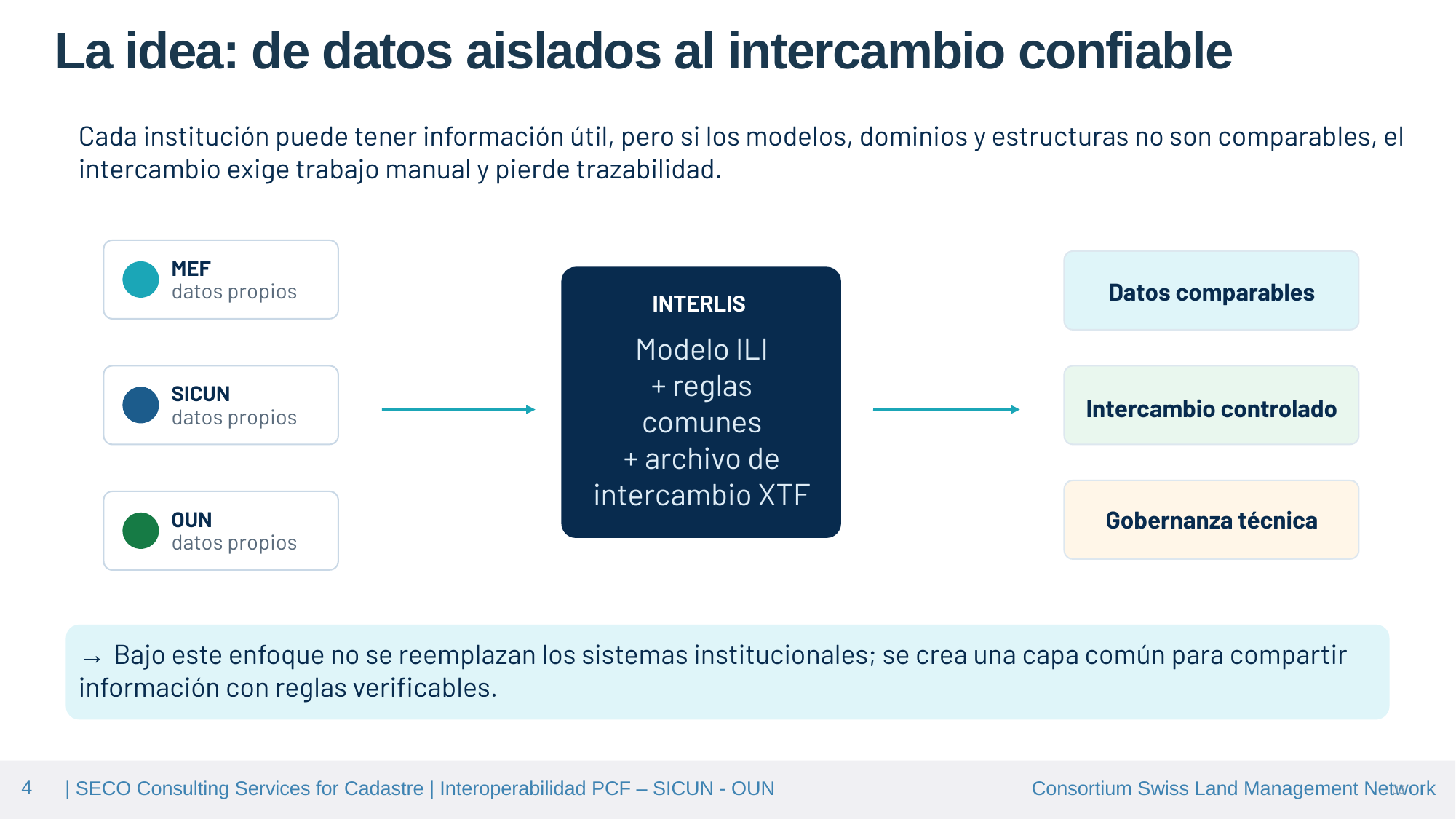

La idea: de datos aislados al intercambio confiable
Cada institución puede tener información útil, pero si los modelos, dominios y estructuras no son comparables, el intercambio exige trabajo manual y pierde trazabilidad.

MEF

Datos comparables
datos propios
INTERLIS

Intercambio controlado

SICUN
Modelo ILI
+ reglas comunes
+ archivo de intercambio XTF

datos propios

Gobernanza técnica

OUN
datos propios

→ Bajo este enfoque no se reemplazan los sistemas institucionales; se crea una capa común para compartir información con reglas verificables.
4
03